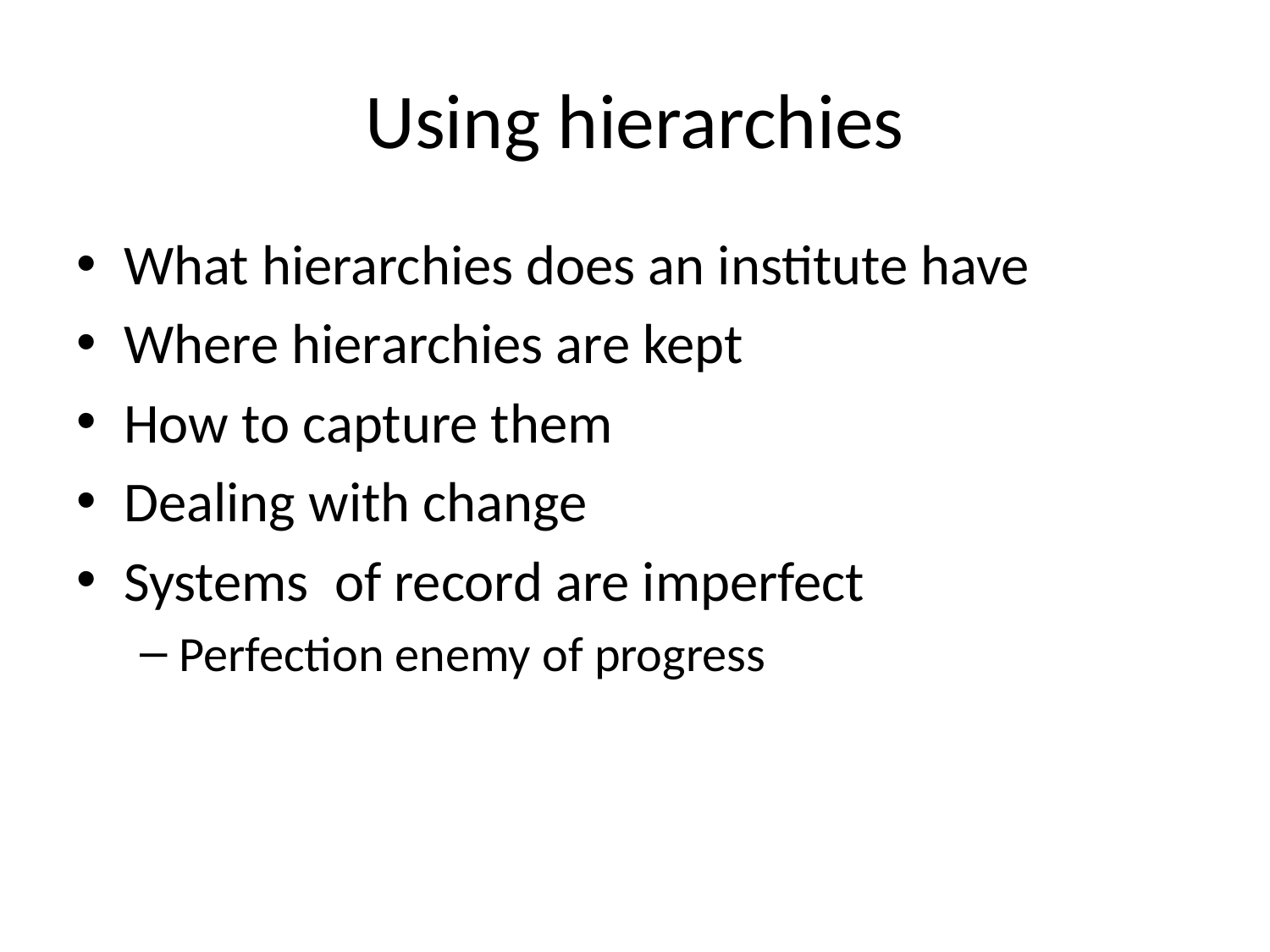

# Using hierarchies
What hierarchies does an institute have
Where hierarchies are kept
How to capture them
Dealing with change
Systems  of record are imperfect
Perfection enemy of progress